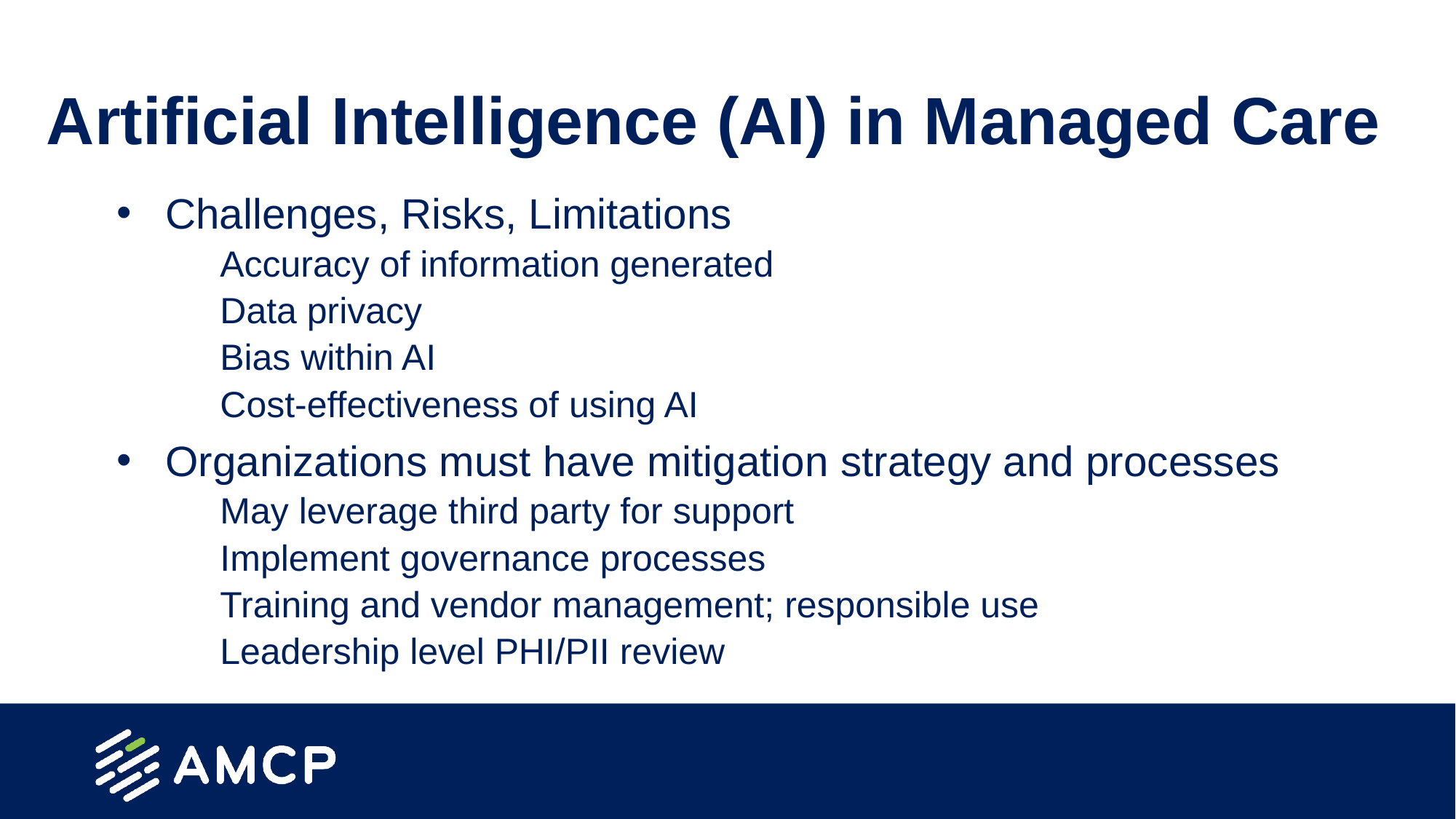

# Artificial Intelligence (AI) in Managed Care
Challenges, Risks, Limitations
Accuracy of information generated
Data privacy
Bias within AI
Cost-effectiveness of using AI
Organizations must have mitigation strategy and processes
May leverage third party for support
Implement governance processes
Training and vendor management; responsible use
Leadership level PHI/PII review